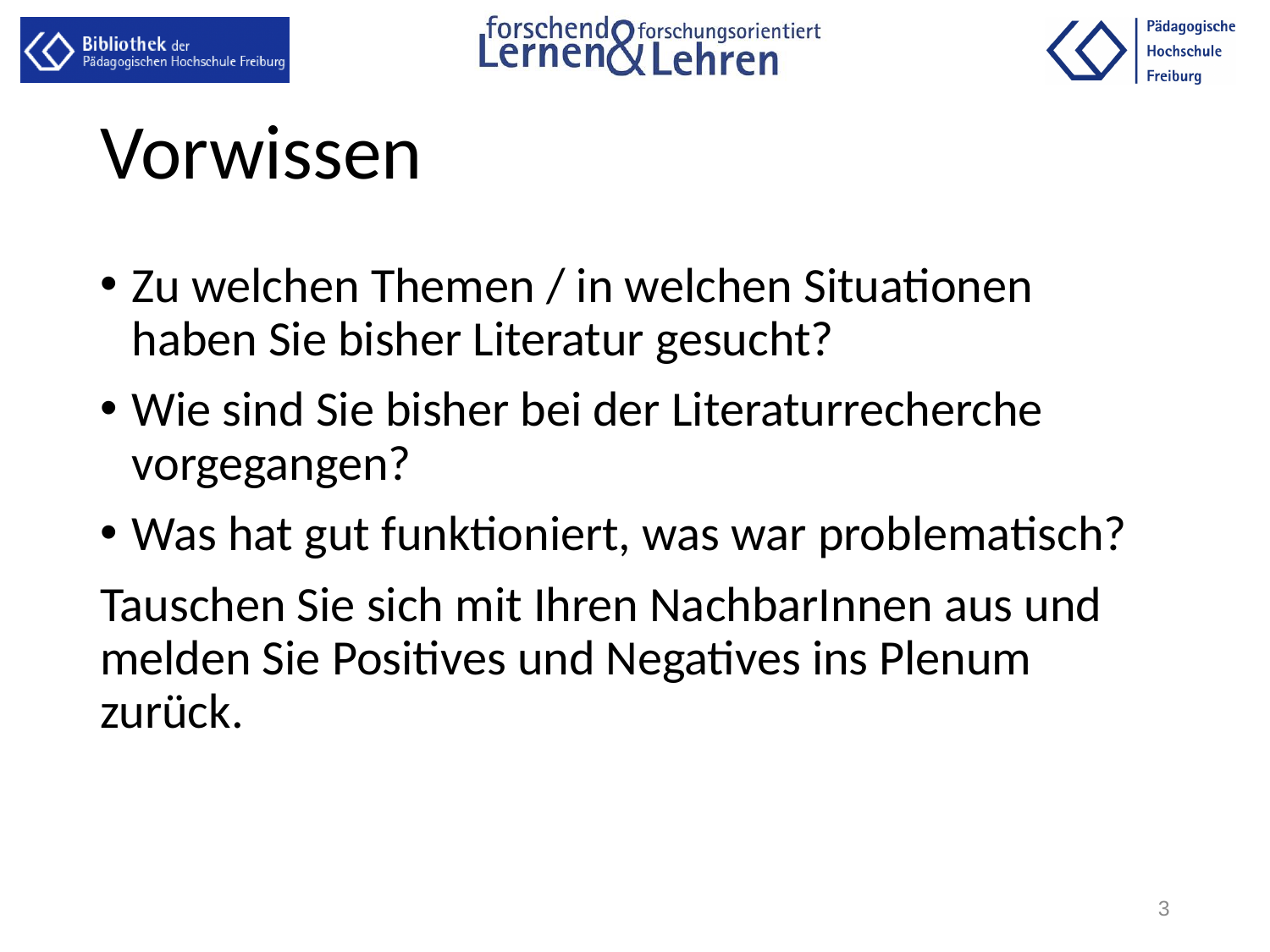

# Vorwissen
Zu welchen Themen / in welchen Situationen haben Sie bisher Literatur gesucht?
Wie sind Sie bisher bei der Literaturrecherche vorgegangen?
Was hat gut funktioniert, was war problematisch?
Tauschen Sie sich mit Ihren NachbarInnen aus und melden Sie Positives und Negatives ins Plenum zurück.
3